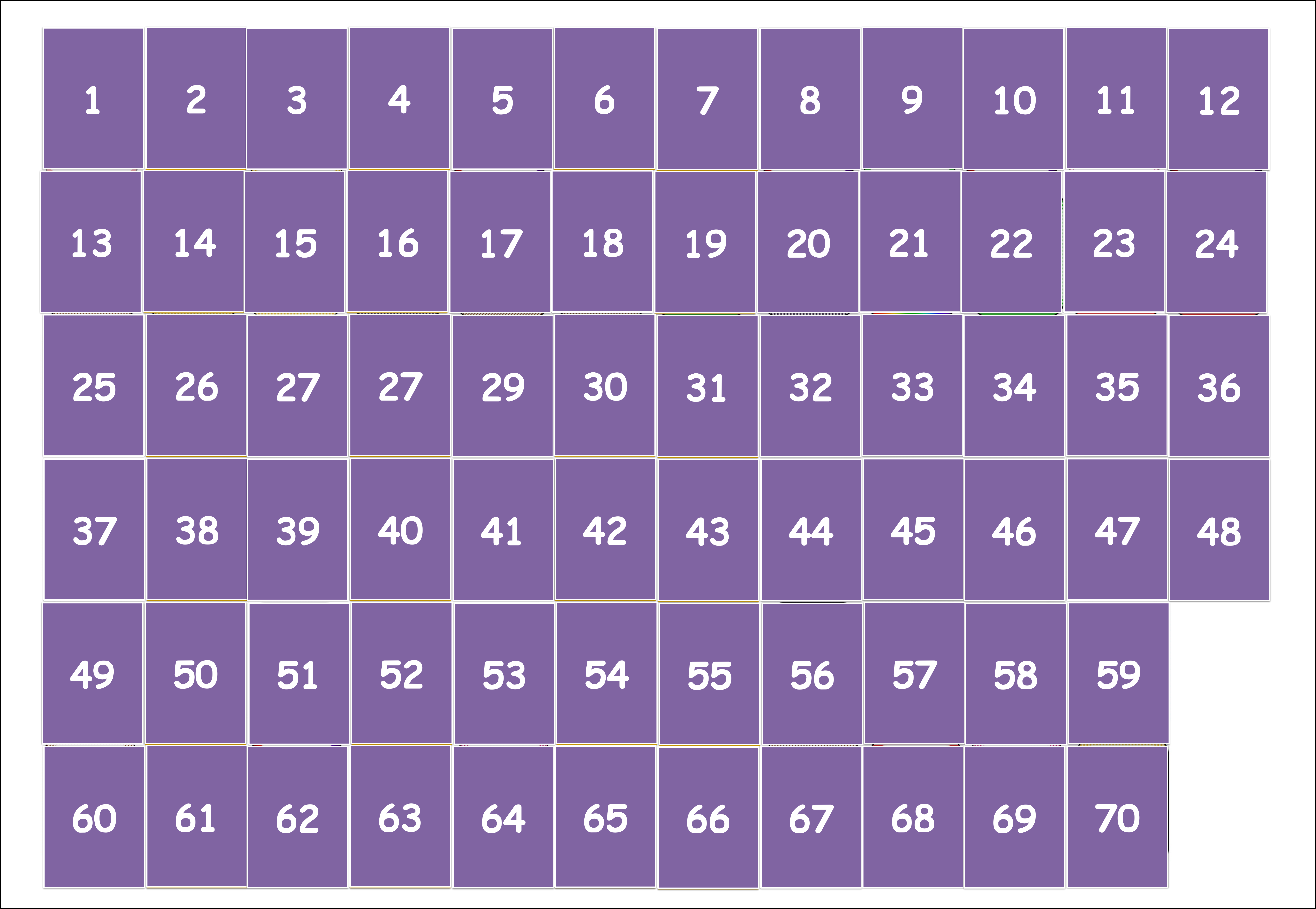

2
4

6

9

11
1
3
5
8
10
12
7

14
16

18

21

23
13
15
17
20
22
24
19

26
27

30

33

35
25
27
29
32
34
36
31

38
40

42

45

47
37
39
41
44
46
48
43

50
52

54

57

59
49
51
53
56
58
55

61
63

65

68

70
60
62
64
67
69
66